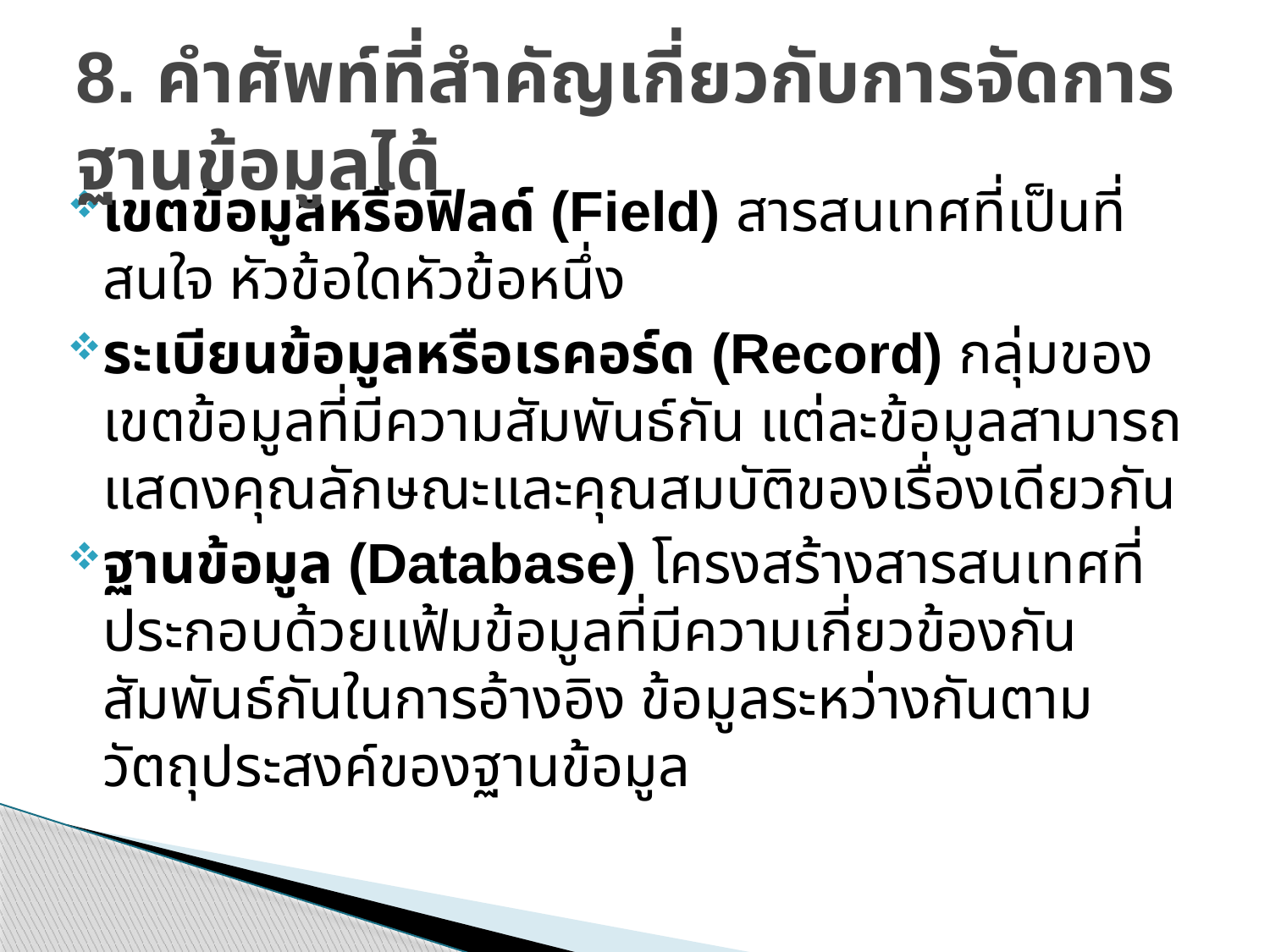

# 8. คำศัพท์ที่สำคัญเกี่ยวกับการจัดการฐานข้อมูลได้
เขตข้อมูลหรือฟิลด์ (Field) สารสนเทศที่เป็นที่สนใจ หัวข้อใดหัวข้อหนึ่ง
ระเบียนข้อมูลหรือเรคอร์ด (Record) กลุ่มของเขตข้อมูลที่มีความสัมพันธ์กัน แต่ละข้อมูลสามารถแสดงคุณลักษณะและคุณสมบัติของเรื่องเดียวกัน
ฐานข้อมูล (Database) โครงสร้างสารสนเทศที่ประกอบด้วยแฟ้มข้อมูลที่มีความเกี่ยวข้องกันสัมพันธ์กันในการอ้างอิง ข้อมูลระหว่างกันตามวัตถุประสงค์ของฐานข้อมูล